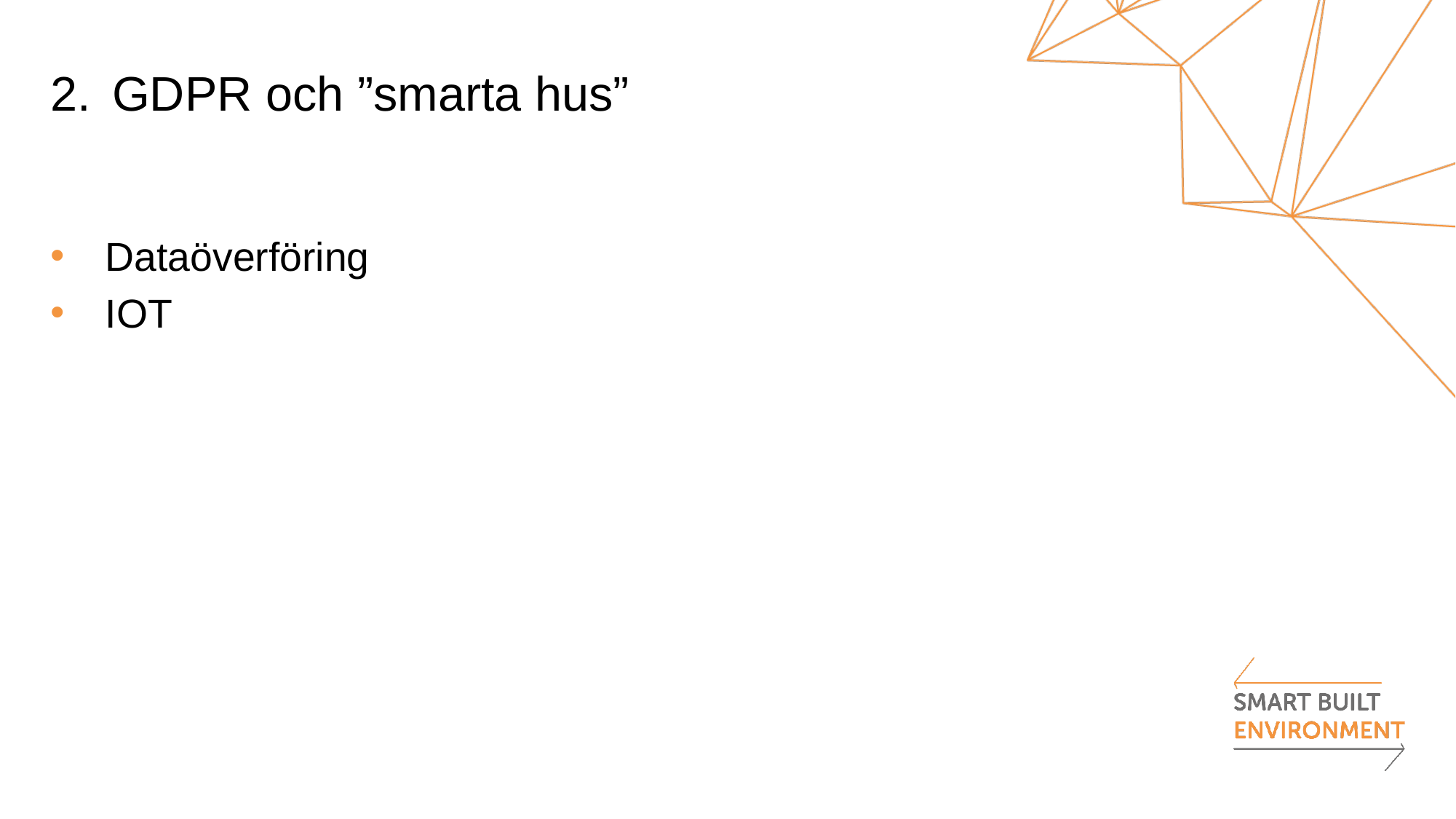

# GDPR och ”smarta hus”

Dataöverföring
IOT